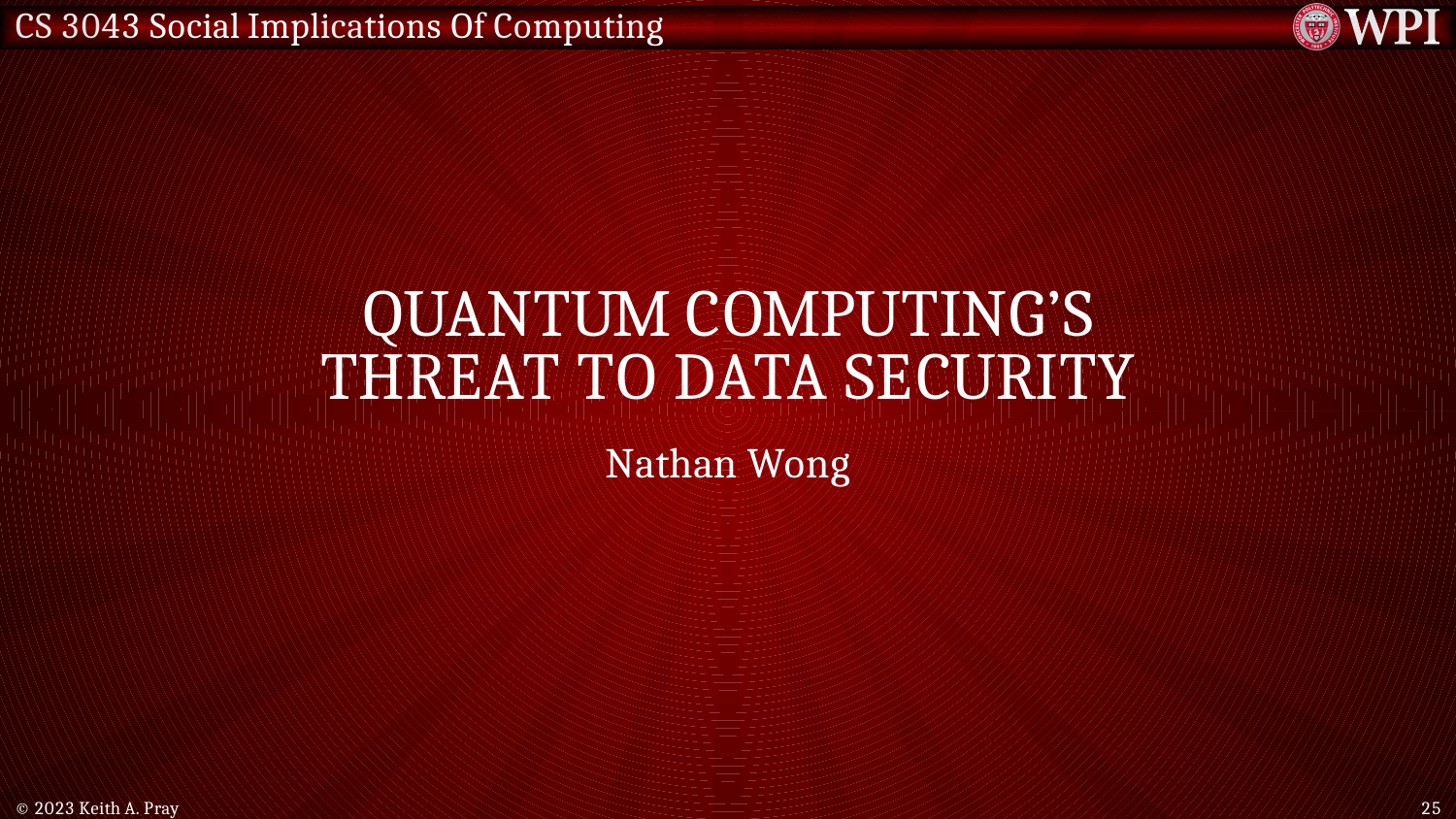

# QUANTUM COMPUTING’s THREAT TO DATA Security
Nathan Wong
© 2023 Keith A. Pray
25